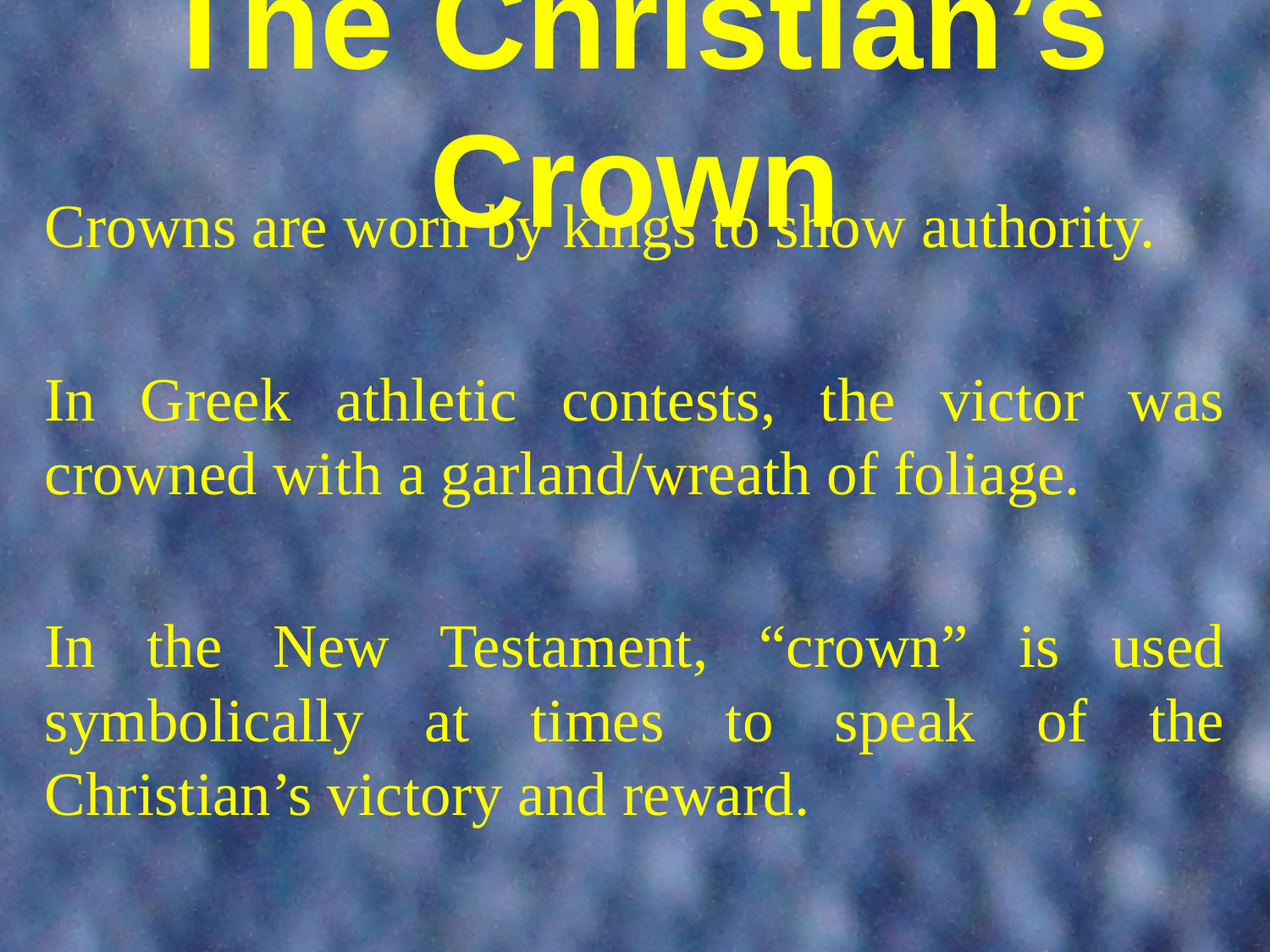

# The Christian’s Crown
Crowns are worn by kings to show authority.

In Greek athletic contests, the victor was crowned with a garland/wreath of foliage.

In the New Testament, “crown” is used symbolically at times to speak of the Christian’s victory and reward.